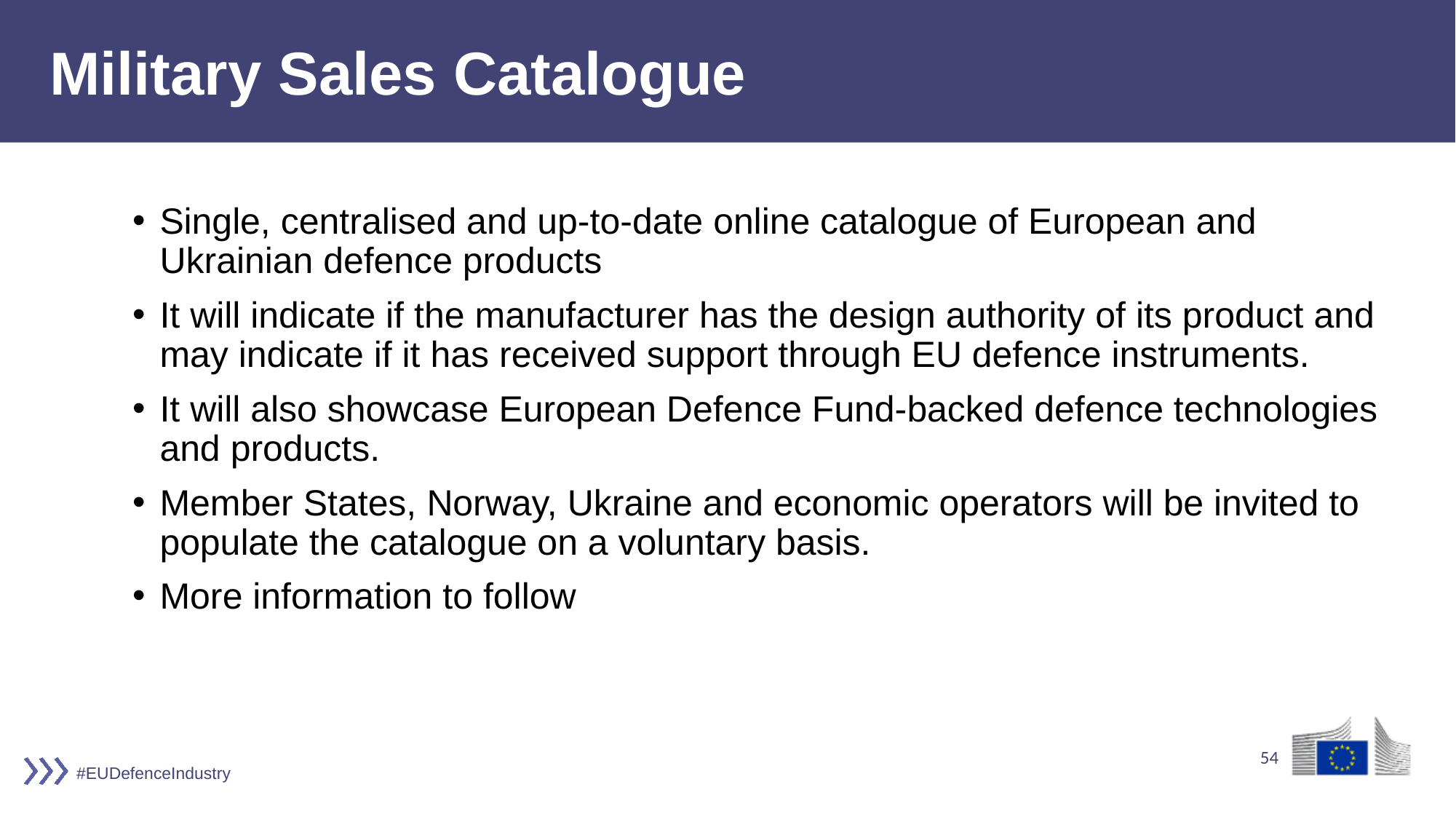

# Military Sales Catalogue

Single, centralised and up-to-date online catalogue of European and Ukrainian defence products
It will indicate if the manufacturer has the design authority of its product and may indicate if it has received support through EU defence instruments.
It will also showcase European Defence Fund-backed defence technologies and products.
Member States, Norway, Ukraine and economic operators will be invited to populate the catalogue on a voluntary basis.
More information to follow
54
54